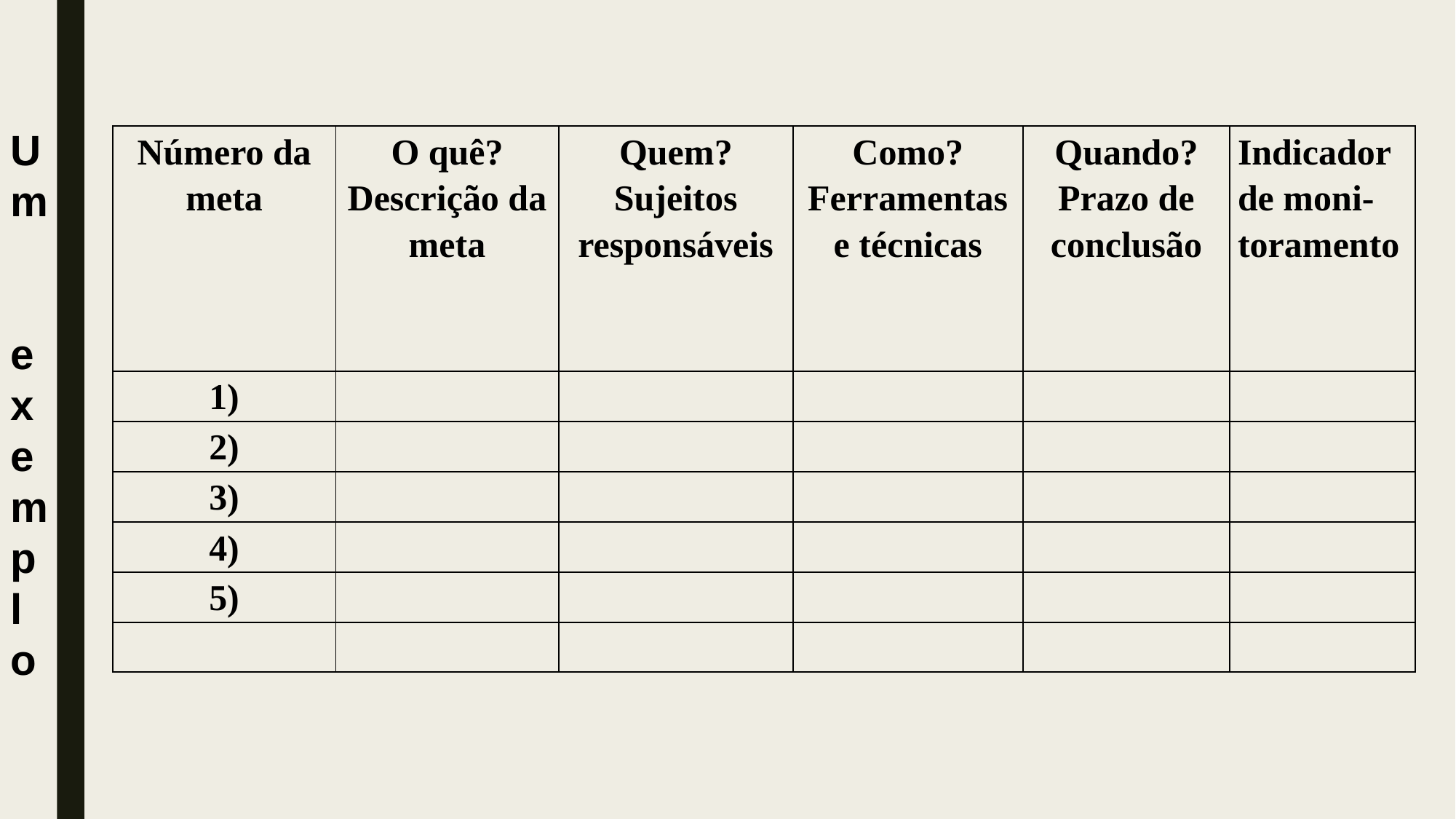

Um

exemplo
| Número da meta | O quê? Descrição da meta | Quem? Sujeitos responsáveis | Como? Ferramentas e técnicas | Quando? Prazo de conclusão | Indicador de moni- toramento |
| --- | --- | --- | --- | --- | --- |
| 1) |  |  |  |  |  |
| 2) |  |  |  |  |  |
| 3) |  |  |  |  |  |
| 4) |  |  |  |  |  |
| 5) |  |  |  |  |  |
|  |  |  |  |  |  |